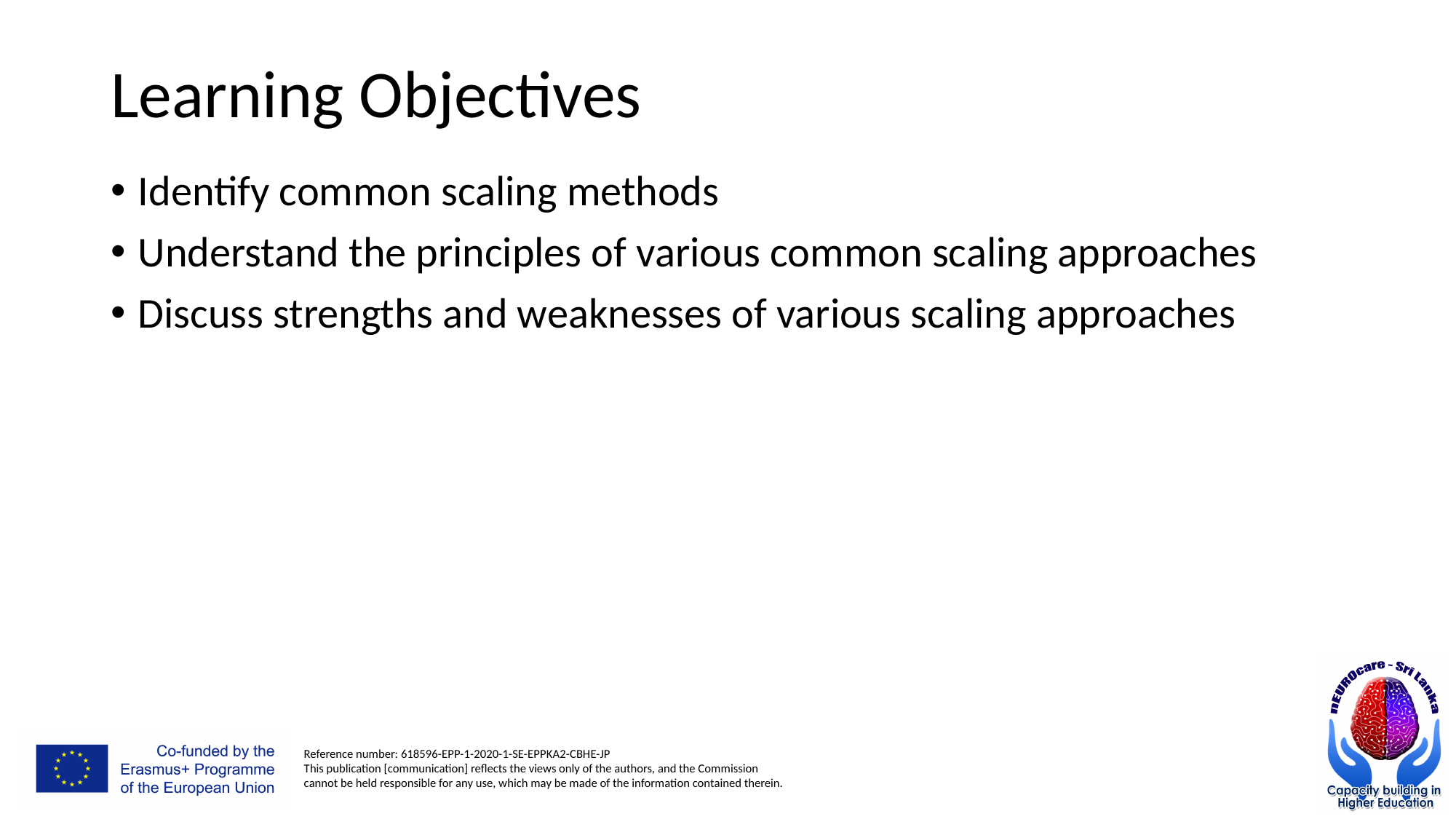

# Learning Objectives
Identify common scaling methods
Understand the principles of various common scaling approaches
Discuss strengths and weaknesses of various scaling approaches